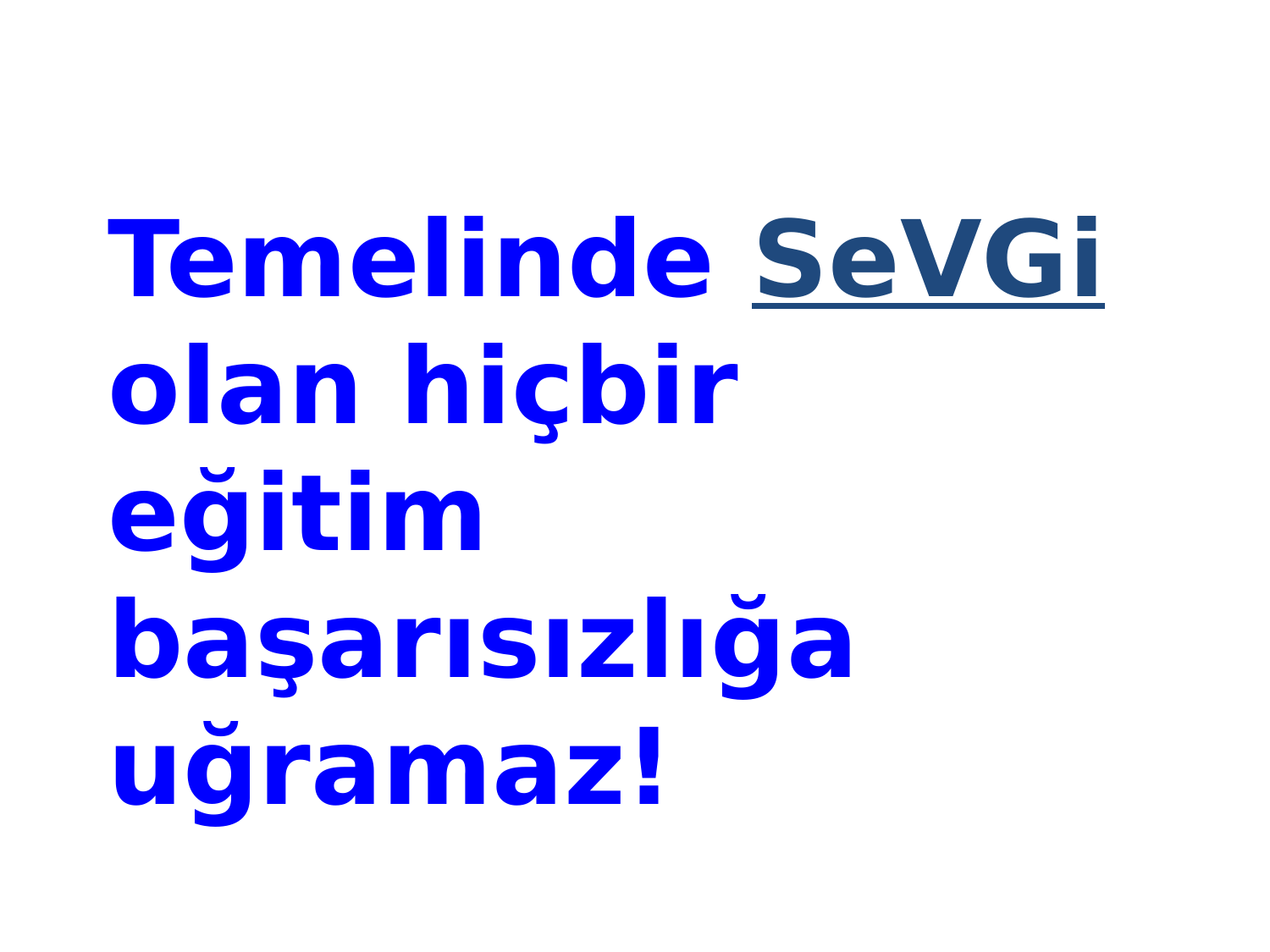

Temelinde SeVGi olan hiçbir eğitim başarısızlığa uğramaz!